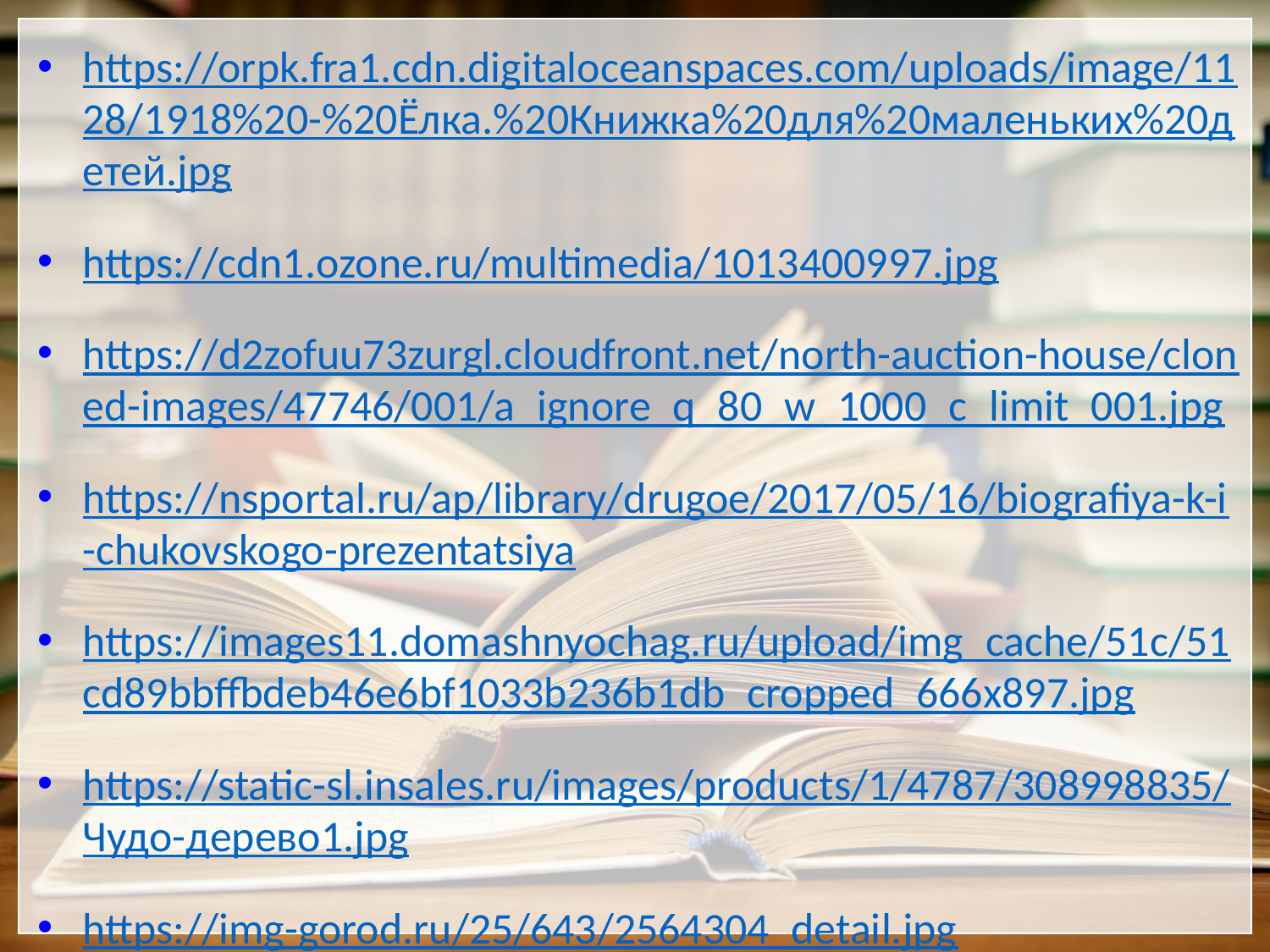

https://orpk.fra1.cdn.digitaloceanspaces.com/uploads/image/1128/1918%20-%20Ёлка.%20Книжка%20для%20маленьких%20детей.jpg
https://cdn1.ozone.ru/multimedia/1013400997.jpg
https://d2zofuu73zurgl.cloudfront.net/north-auction-house/cloned-images/47746/001/a_ignore_q_80_w_1000_c_limit_001.jpg
https://nsportal.ru/ap/library/drugoe/2017/05/16/biografiya-k-i-chukovskogo-prezentatsiya
https://images11.domashnyochag.ru/upload/img_cache/51c/51cd89bbffbdeb46e6bf1033b236b1db_cropped_666x897.jpg
https://static-sl.insales.ru/images/products/1/4787/308998835/Чудо-дерево1.jpg
https://img-gorod.ru/25/643/2564304_detail.jpg
https://otvet.imgsmail.ru/download/70107a7e5e435f67308a8f9316826b64_i-654.jpg
https://cdn.shopify.com/s/files/1/2467/0413/products/Screenshot_41_1200x1200.jpg?v=1617873520
https://187011.selcdn.ru/thumbnails/photos/9/j/w/9jw5354ebdc3140b_1024.jpg